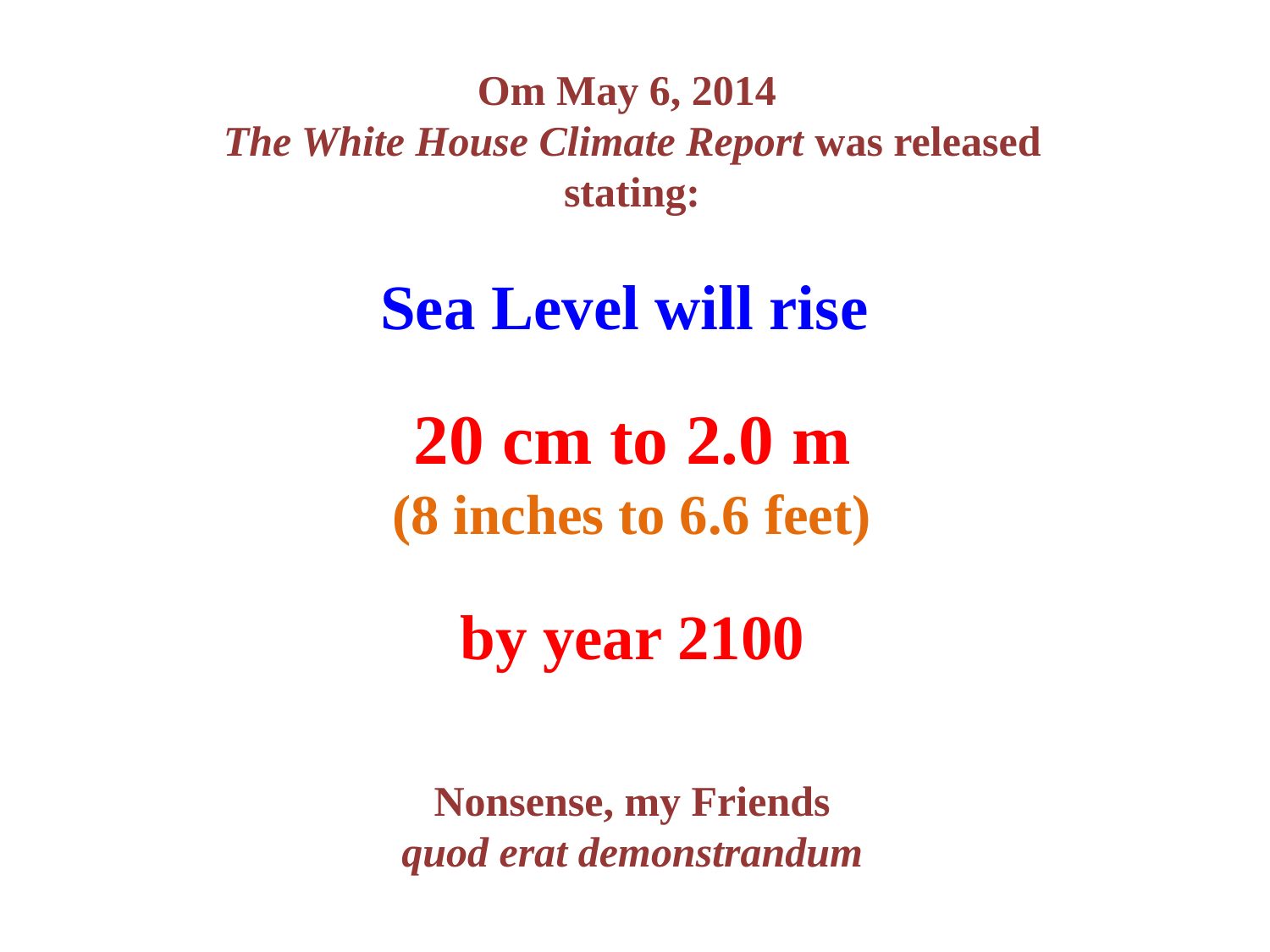

Om May 6, 2014
The White House Climate Report was released
stating:

Sea Level will rise

20 cm to 2.0 m
(8 inches to 6.6 feet)

by year 2100

Nonsense, my Friends
quod erat demonstrandum